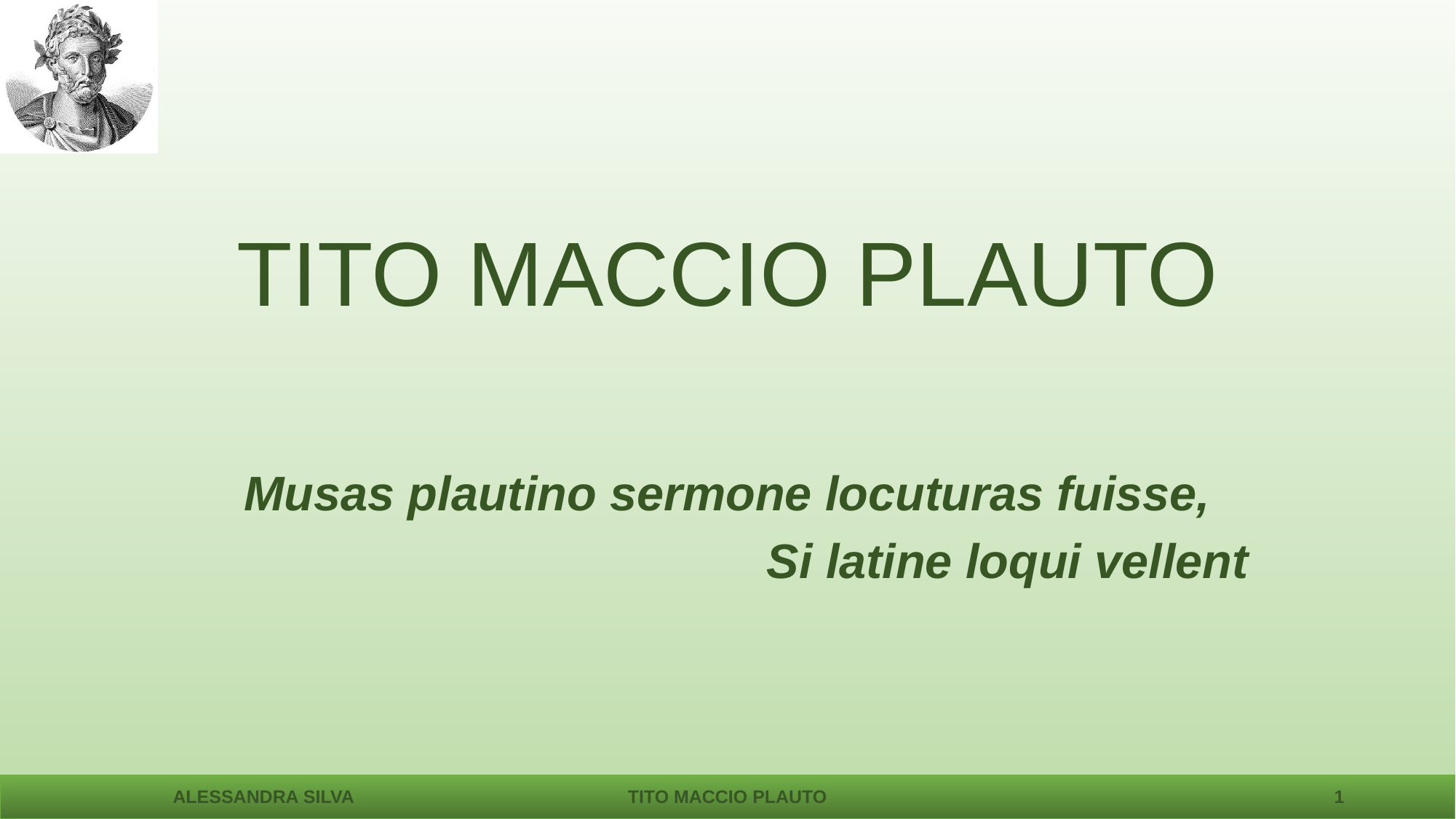

# TITO MACCIO PLAUTO
Musas plautino sermone locuturas fuisse,
Si latine loqui vellent
ALESSANDRA SILVA
TITO MACCIO PLAUTO
1